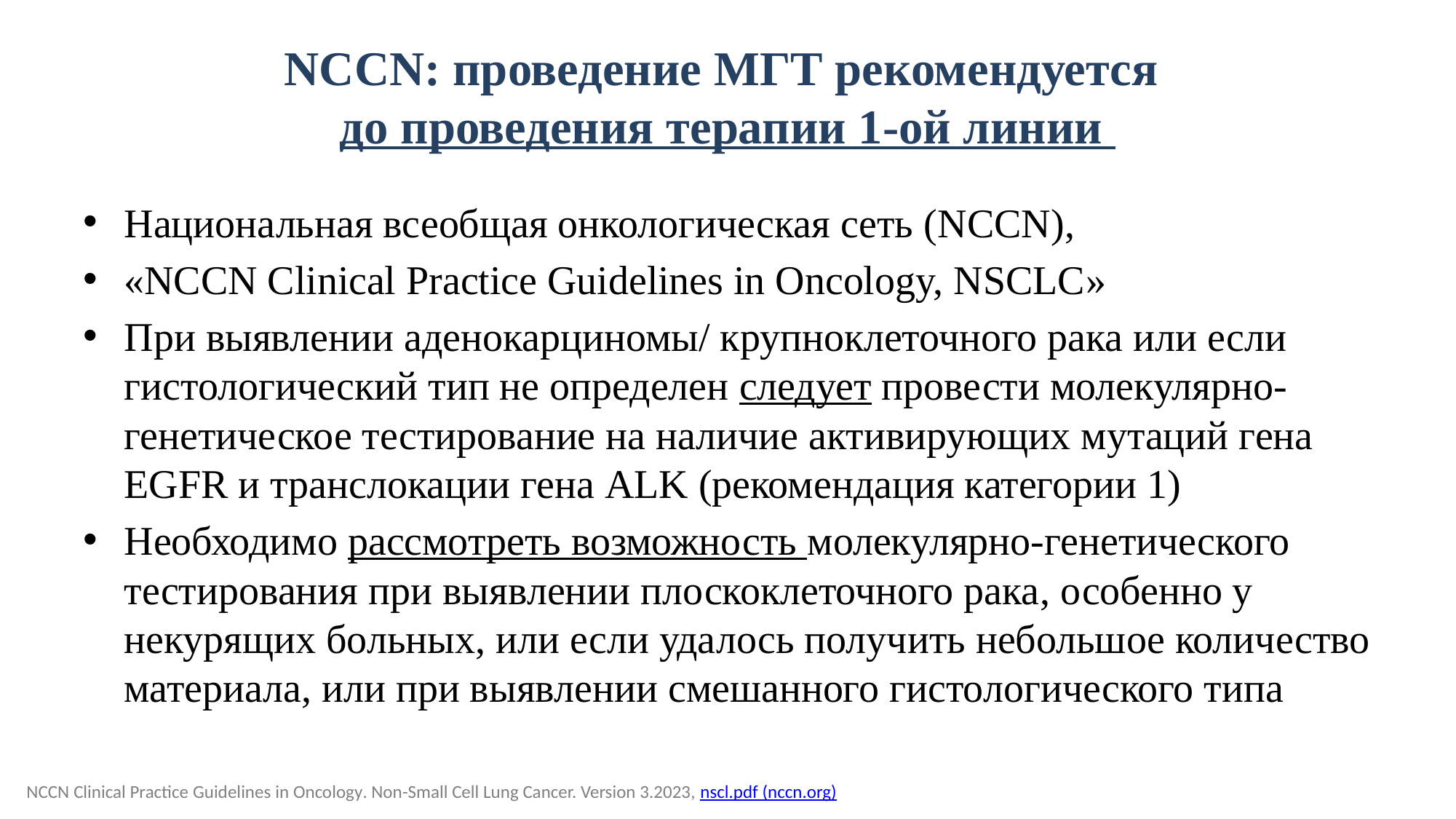

# NCCN: проведение МГТ рекомендуется до проведения терапии 1-ой линии
Национальная всеобщая онкологическая сеть (NCCN),
«NCCN Clinical Practice Guidelines in Oncology, NSCLC»
При выявлении аденокарциномы/ крупноклеточного рака или если гистологический тип не определен следует провести молекулярно-генетическое тестирование на наличие активирующих мутаций гена EGFR и транслокации гена ALK (рекомендация категории 1)
Необходимо рассмотреть возможность молекулярно-генетического тестирования при выявлении плоскоклеточного рака, особенно у некурящих больных, или если удалось получить небольшое количество материала, или при выявлении смешанного гистологического типа

NCCN Clinical Practice Guidelines in Oncology. Non-Small Cell Lung Cancer. Version 3.2023, nscl.pdf (nccn.org)